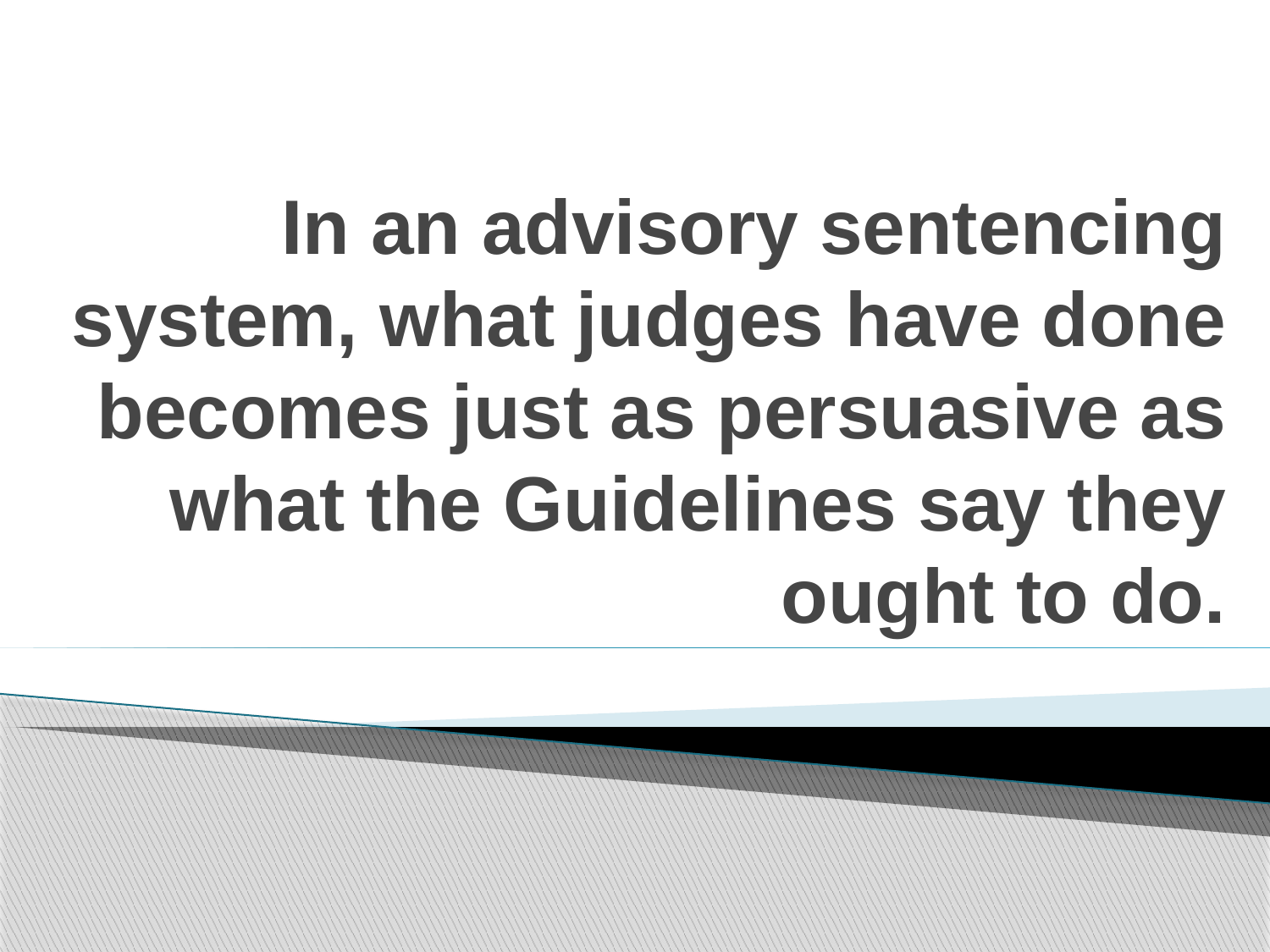

# In an advisory sentencing system, what judges have done becomes just as persuasive as what the Guidelines say they ought to do.